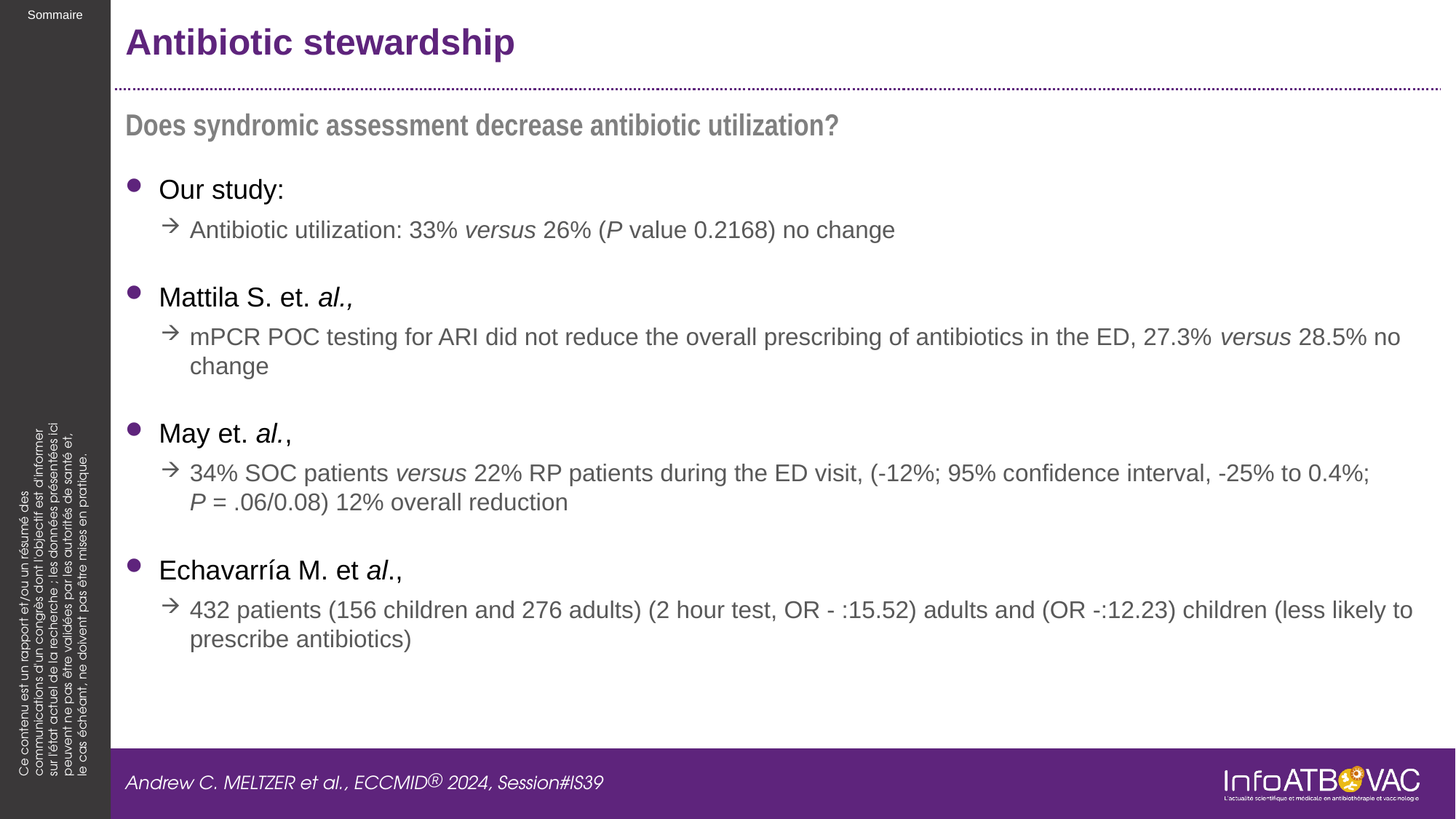

# Antibiotic stewardship
Does syndromic assessment decrease antibiotic utilization?
Our study:
Antibiotic utilization: 33% versus 26% (P value 0.2168) no change
Mattila S. et. al.,
mPCR POC testing for ARI did not reduce the overall prescribing of antibiotics in the ED, 27.3% versus 28.5% no change
May et. al.,
34% SOC patients versus 22% RP patients during the ED visit, (-12%; 95% confidence interval, -25% to 0.4%;
P = .06/0.08) 12% overall reduction
Echavarría M. et al.,
432 patients (156 children and 276 adults) (2 hour test, OR - :15.52) adults and (OR -:12.23) children (less likely to prescribe antibiotics)

Andrew C. MELTZER et al., ECCMIDⓇ 2024, Session#IS39